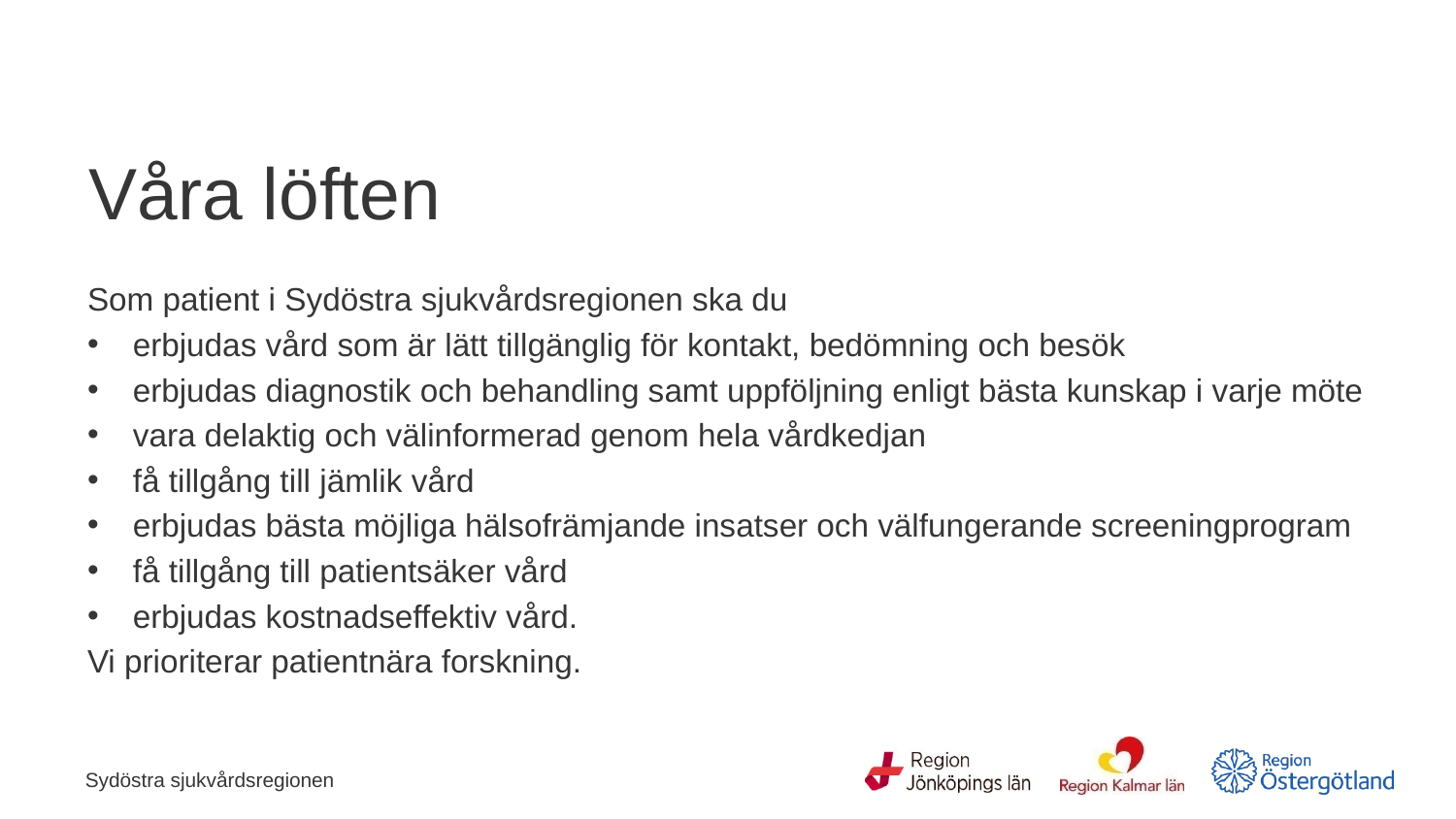

# Våra löften
Som patient i Sydöstra sjukvårdsregionen ska du
erbjudas vård som är lätt tillgänglig för kontakt, bedömning och besök
erbjudas diagnostik och behandling samt uppföljning enligt bästa kunskap i varje möte
vara delaktig och välinformerad genom hela vårdkedjan
få tillgång till jämlik vård
erbjudas bästa möjliga hälsofrämjande insatser och välfungerande screeningprogram
få tillgång till patientsäker vård
erbjudas kostnadseffektiv vård.
Vi prioriterar patientnära forskning.